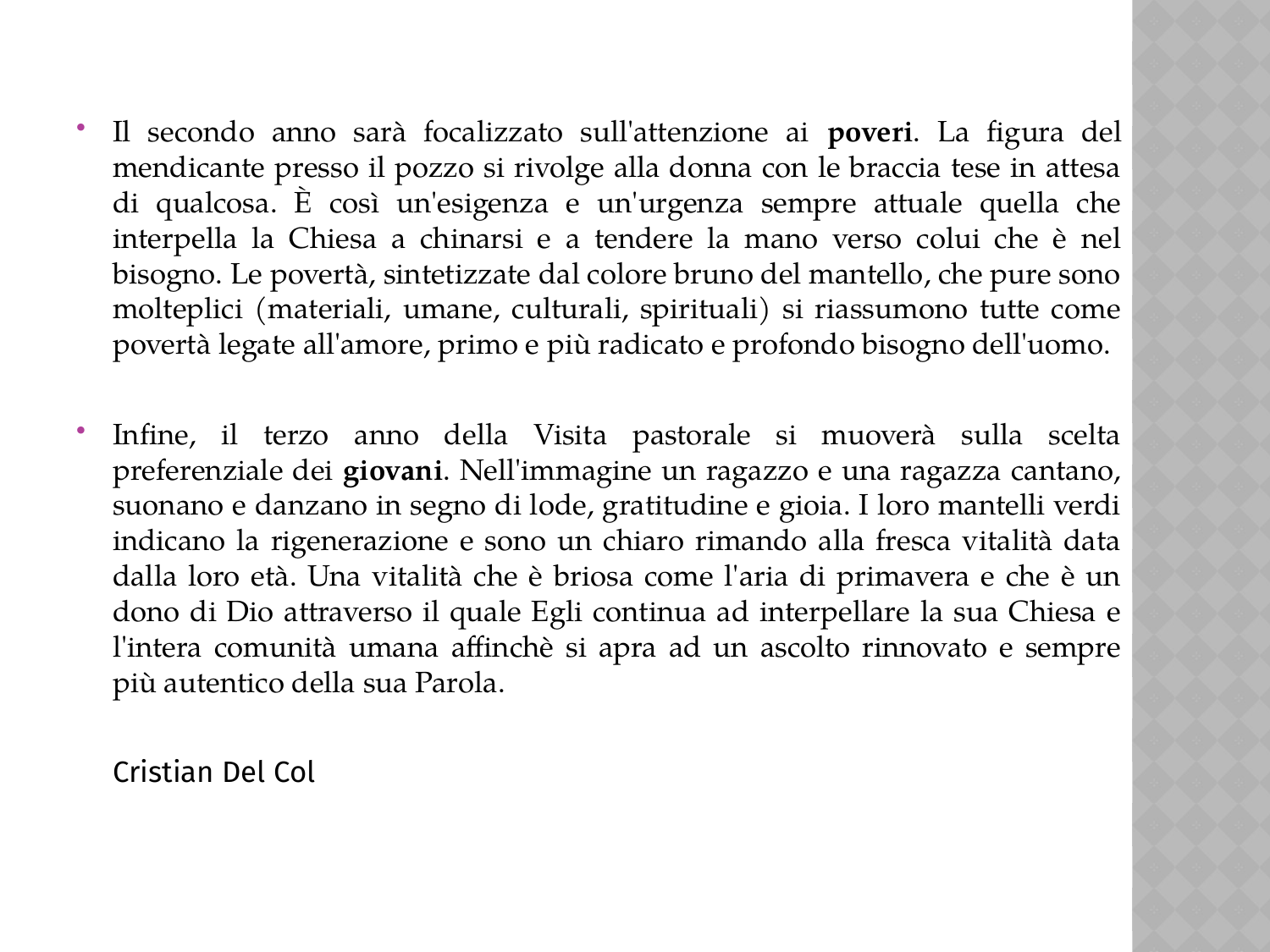

Il secondo anno sarà focalizzato sull'attenzione ai poveri. La figura del mendicante presso il pozzo si rivolge alla donna con le braccia tese in attesa di qualcosa. È così un'esigenza e un'urgenza sempre attuale quella che interpella la Chiesa a chinarsi e a tendere la mano verso colui che è nel bisogno. Le povertà, sintetizzate dal colore bruno del mantello, che pure sono molteplici (materiali, umane, culturali, spirituali) si riassumono tutte come povertà legate all'amore, primo e più radicato e profondo bisogno dell'uomo.

Infine, il terzo anno della Visita pastorale si muoverà sulla scelta preferenziale dei giovani. Nell'immagine un ragazzo e una ragazza cantano, suonano e danzano in segno di lode, gratitudine e gioia. I loro mantelli verdi indicano la rigenerazione e sono un chiaro rimando alla fresca vitalità data dalla loro età. Una vitalità che è briosa come l'aria di primavera e che è un dono di Dio attraverso il quale Egli continua ad interpellare la sua Chiesa e l'intera comunità umana affinchè si apra ad un ascolto rinnovato e sempre più autentico della sua Parola.

							Cristian Del Col